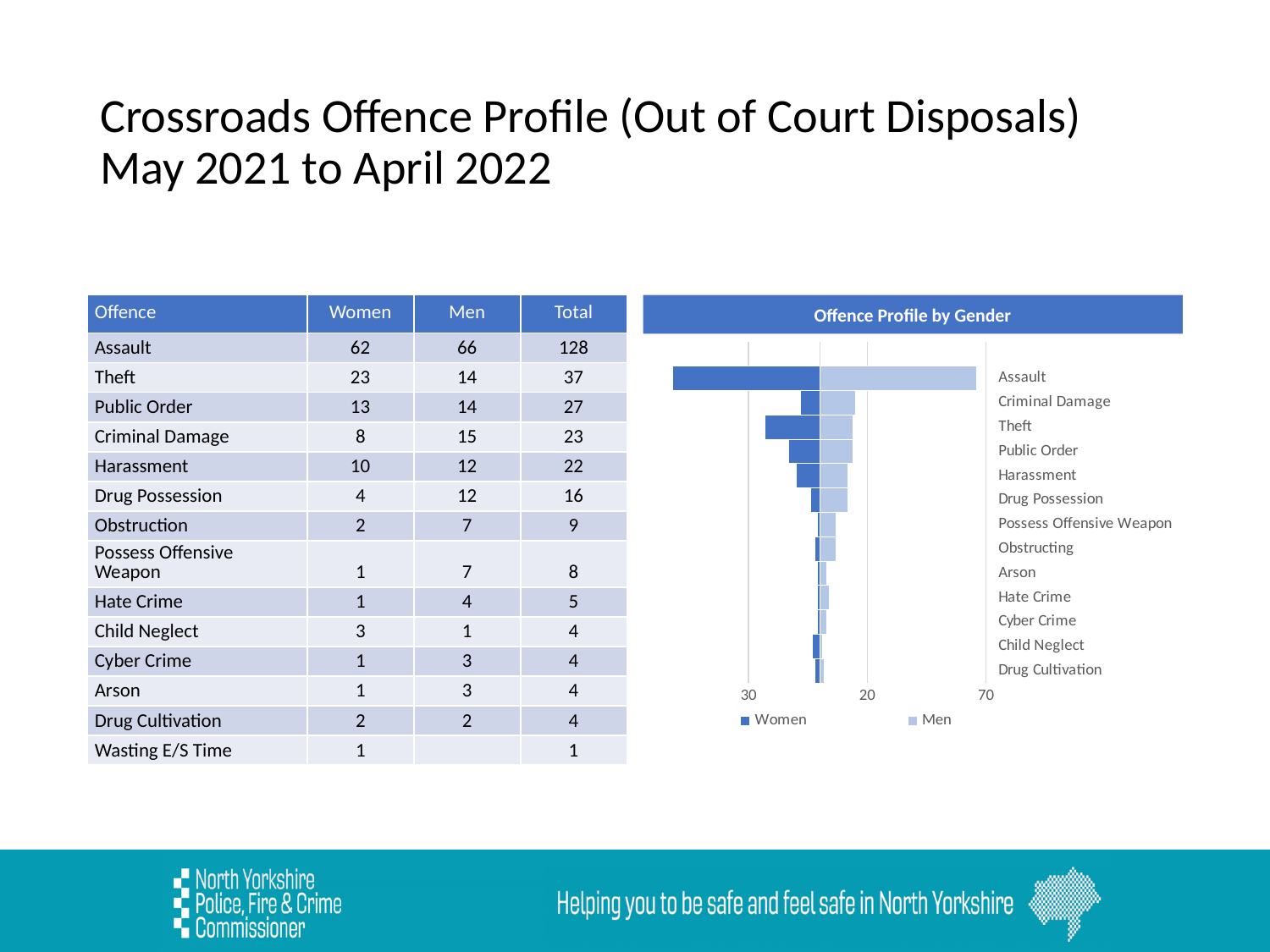

# Crossroads Offence Profile (Out of Court Disposals) May 2021 to April 2022
| Offence | Women | Men | Total |
| --- | --- | --- | --- |
| Assault | 62 | 66 | 128 |
| Theft | 23 | 14 | 37 |
| Public Order | 13 | 14 | 27 |
| Criminal Damage | 8 | 15 | 23 |
| Harassment | 10 | 12 | 22 |
| Drug Possession | 4 | 12 | 16 |
| Obstruction | 2 | 7 | 9 |
| Possess Offensive Weapon | 1 | 7 | 8 |
| Hate Crime | 1 | 4 | 5 |
| Child Neglect | 3 | 1 | 4 |
| Cyber Crime | 1 | 3 | 4 |
| Arson | 1 | 3 | 4 |
| Drug Cultivation | 2 | 2 | 4 |
| Wasting E/S Time | 1 |  | 1 |
Offence Profile by Gender

### Chart

| Category | Men | Women |
|---|---|---|
| Drug Cultivation | -2.0 | 2.0 |
| Child Neglect | -1.0 | 3.0 |
| Cyber Crime | -3.0 | 1.0 |
| Hate Crime | -4.0 | 1.0 |
| Arson | -3.0 | 1.0 |
| Obstructing | -7.0 | 2.0 |
| Possess Offensive Weapon | -7.0 | 1.0 |
| Drug Possession | -12.0 | 4.0 |
| Harassment | -12.0 | 10.0 |
| Public Order | -14.0 | 13.0 |
| Theft | -14.0 | 23.0 |
| Criminal Damage | -15.0 | 8.0 |
| Assault | -66.0 | 62.0 |